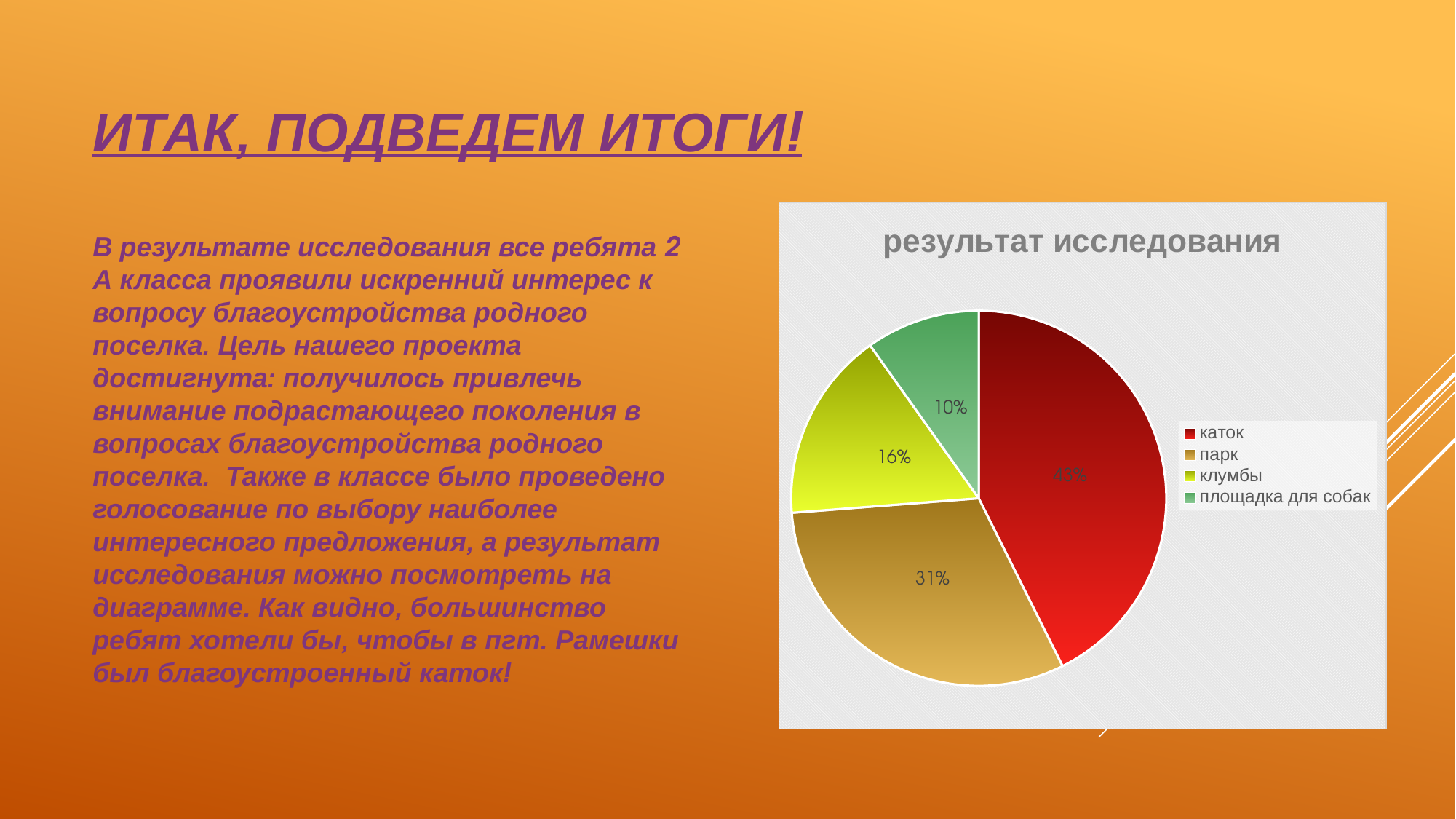

# Итак, подведем итоги!

### Chart:

| Category | результат исследования |
|---|---|
| каток | 5.2 |
| парк | 3.8 |
| клумбы | 2.0 |
| площадка для собак | 1.2 |
В результате исследования все ребята 2 А класса проявили искренний интерес к вопросу благоустройства родного поселка. Цель нашего проекта достигнута: получилось привлечь внимание подрастающего поколения в вопросах благоустройства родного поселка.  Также в классе было проведено голосование по выбору наиболее интересного предложения, а результат исследования можно посмотреть на диаграмме. Как видно, большинство ребят хотели бы, чтобы в пгт. Рамешки был благоустроенный каток!